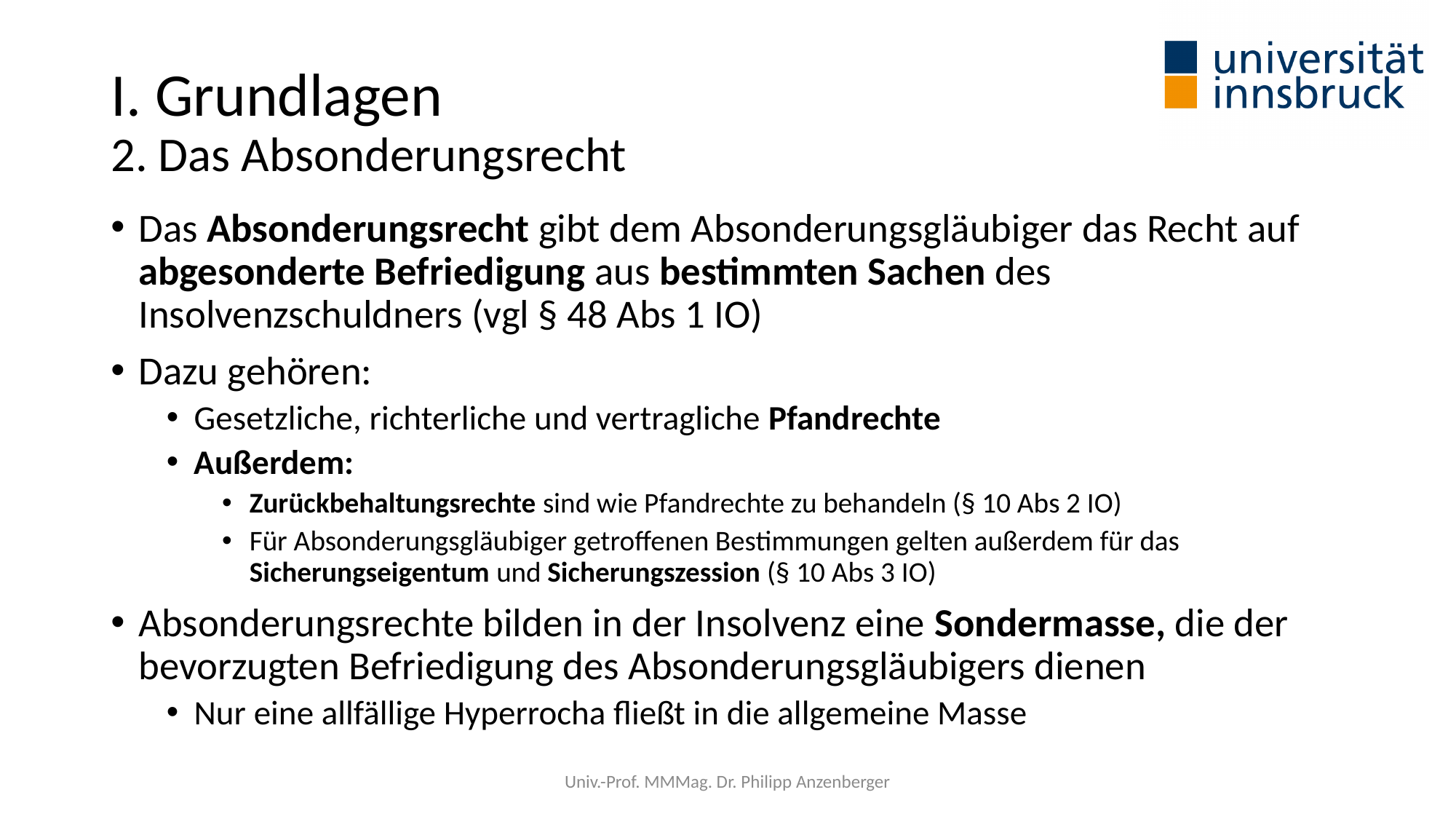

# I. Grundlagen 2. Das Absonderungsrecht
Das Absonderungsrecht gibt dem Absonderungsgläubiger das Recht auf abgesonderte Befriedigung aus bestimmten Sachen des Insolvenzschuldners (vgl § 48 Abs 1 IO)
Dazu gehören:
Gesetzliche, richterliche und vertragliche Pfandrechte
Außerdem:
Zurückbehaltungsrechte sind wie Pfandrechte zu behandeln (§ 10 Abs 2 IO)
Für Absonderungsgläubiger getroffenen Bestimmungen gelten außerdem für das  Sicherungseigentum und Sicherungszession (§ 10 Abs 3 IO)
Absonderungsrechte bilden in der Insolvenz eine Sondermasse, die der bevorzugten Befriedigung des Absonderungsgläubigers dienen
Nur eine allfällige Hyperrocha fließt in die allgemeine Masse

Univ.-Prof. MMMag. Dr. Philipp Anzenberger